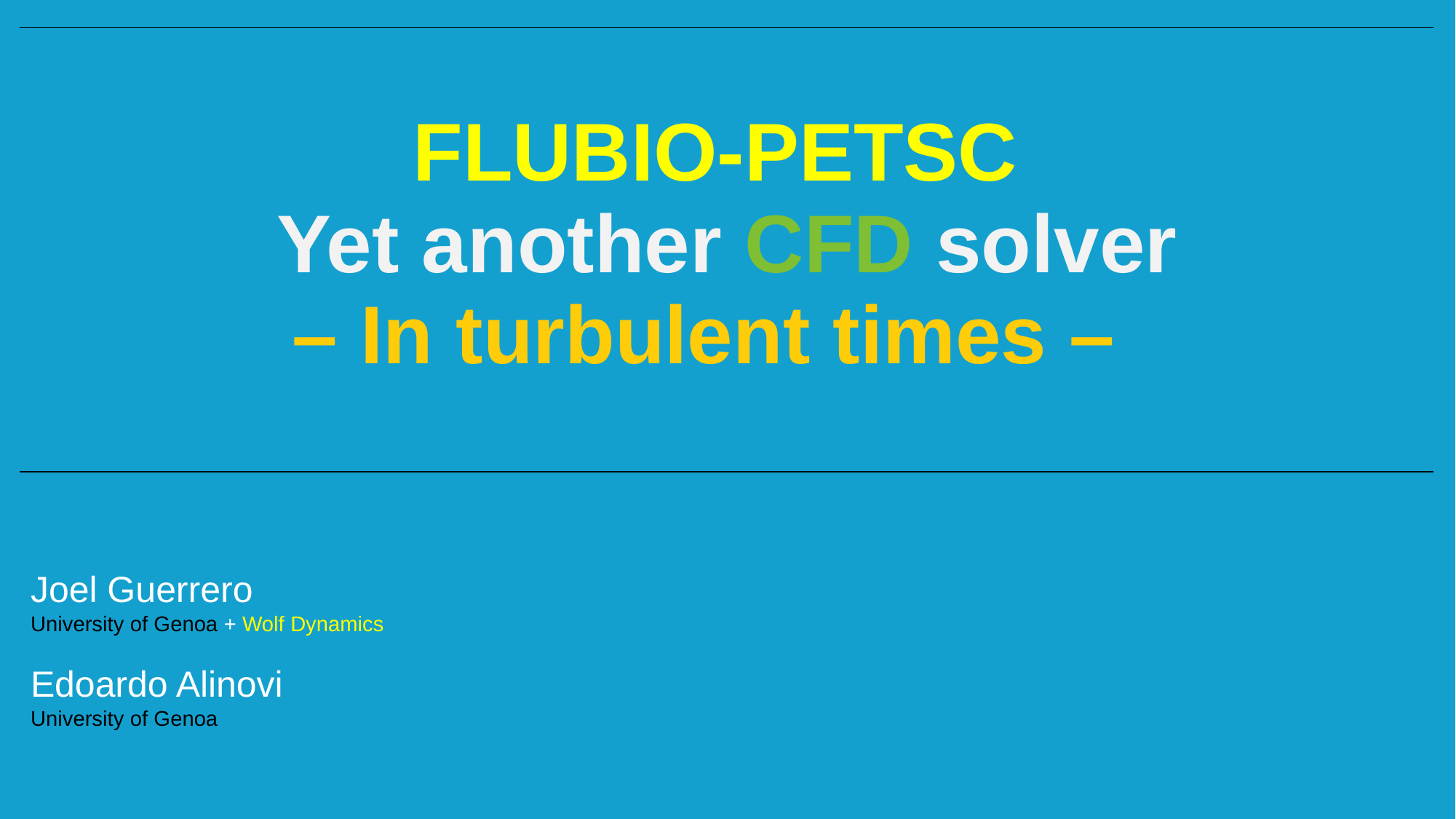

| FLUBIO-PETSC Yet another CFD solver – In turbulent times – |
| --- |

Joel Guerrero
University of Genoa + Wolf Dynamics

Edoardo Alinovi
University of Genoa